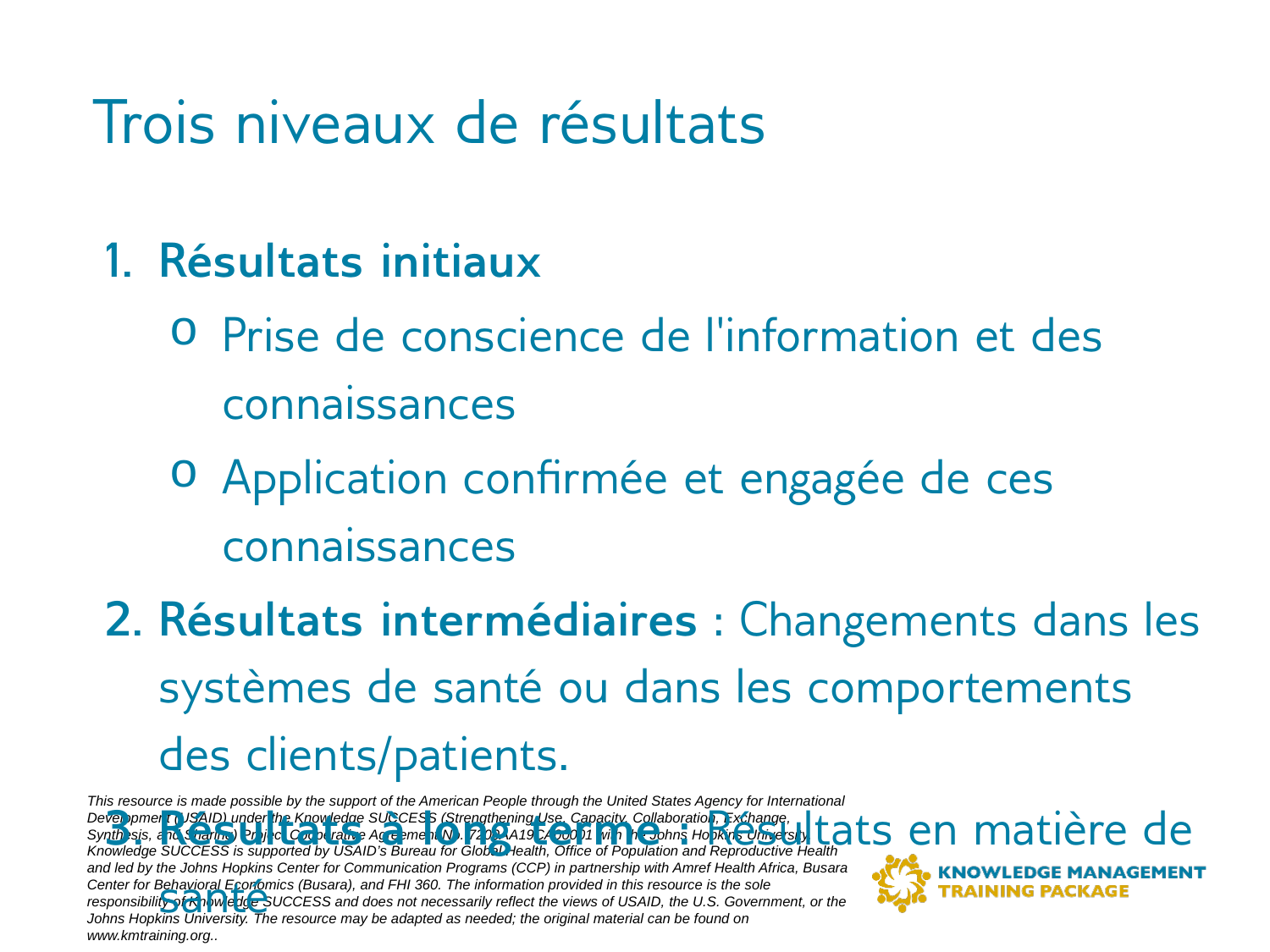

# Trois niveaux de résultats
Résultats initiaux
Prise de conscience de l'information et des connaissances
Application confirmée et engagée de ces connaissances
Résultats intermédiaires : Changements dans les systèmes de santé ou dans les comportements des clients/patients.
Résultats à long terme : Résultats en matière de santé